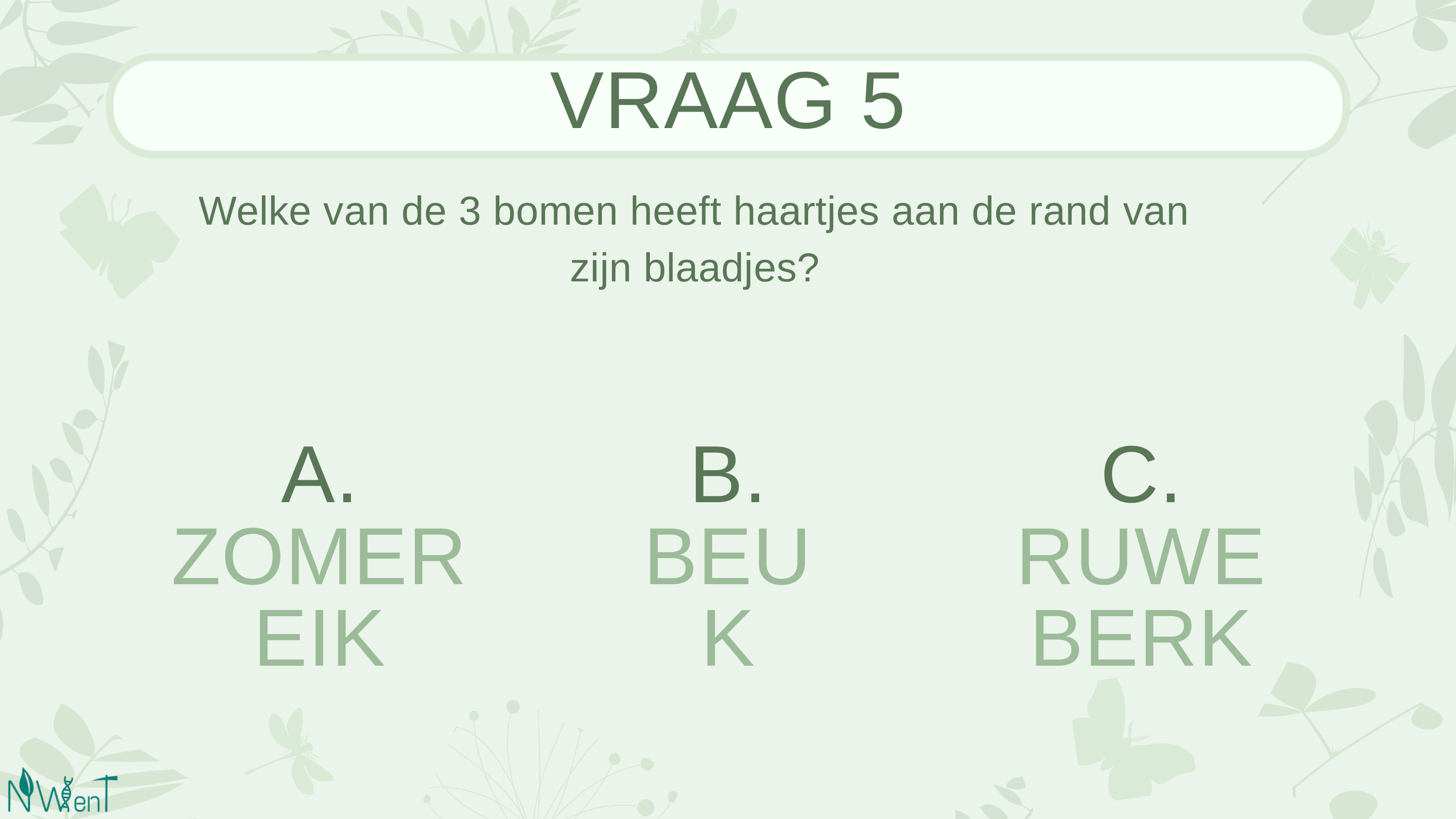

VRAAG 5
Welke van de 3 bomen heeft haartjes aan de rand van zijn blaadjes?
A.
ZOMEREIK
B.
BEUK
C.
RUWE BERK